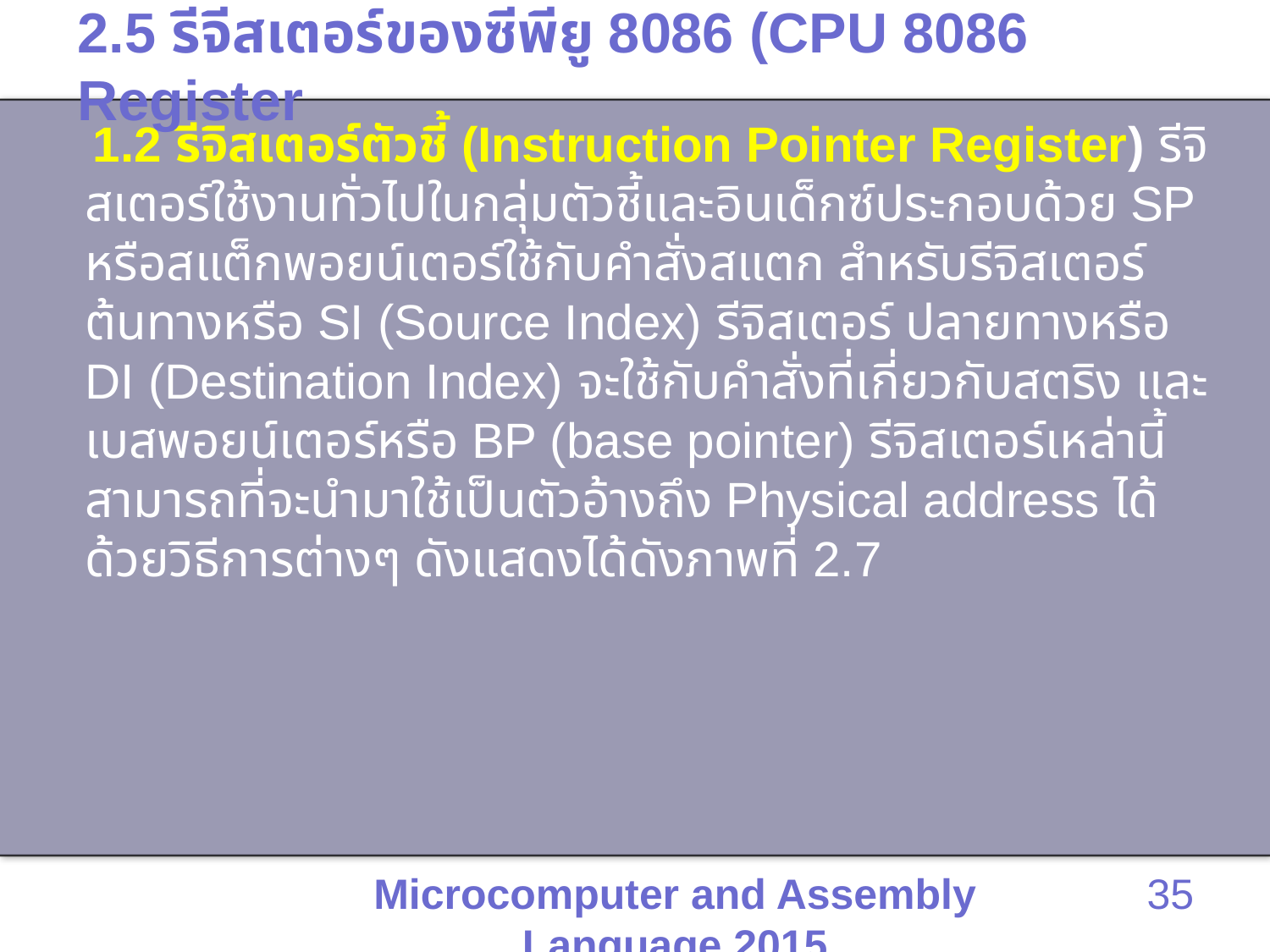

# 2.5 รีจีสเตอร์ของซีพียู 8086 (CPU 8086 Register
    1.2 รีจิสเตอร์ตัวชี้ (Instruction Pointer Register) รีจิสเตอร์ใช้งานทั่วไปในกลุ่มตัวชี้และอินเด็กซ์ประกอบด้วย SP หรือสแต็กพอยน์เตอร์ใช้กับคำสั่งสแตก สำหรับรีจิสเตอร์ต้นทางหรือ SI (Source Index) รีจิสเตอร์ ปลายทางหรือ DI (Destination Index) จะใช้กับคำสั่งที่เกี่ยวกับสตริง และเบสพอยน์เตอร์หรือ BP (base pointer) รีจิสเตอร์เหล่านี้สามารถที่จะนำมาใช้เป็นตัวอ้างถึง Physical address ได้ด้วยวิธีการต่างๆ ดังแสดงได้ดังภาพที่ 2.7
Microcomputer and Assembly Language 2015
35